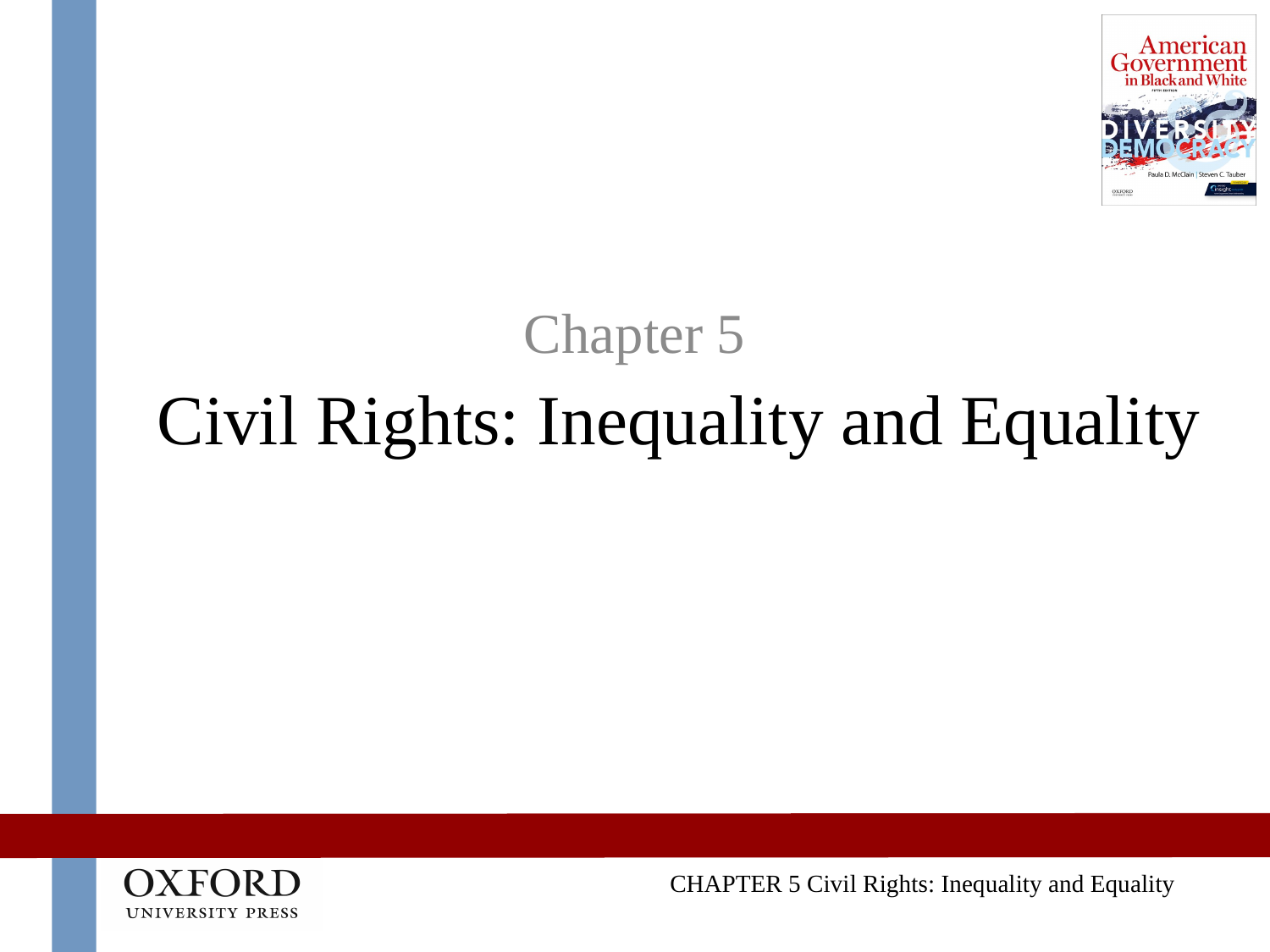

Chapter 5
# Civil Rights: Inequality and Equality